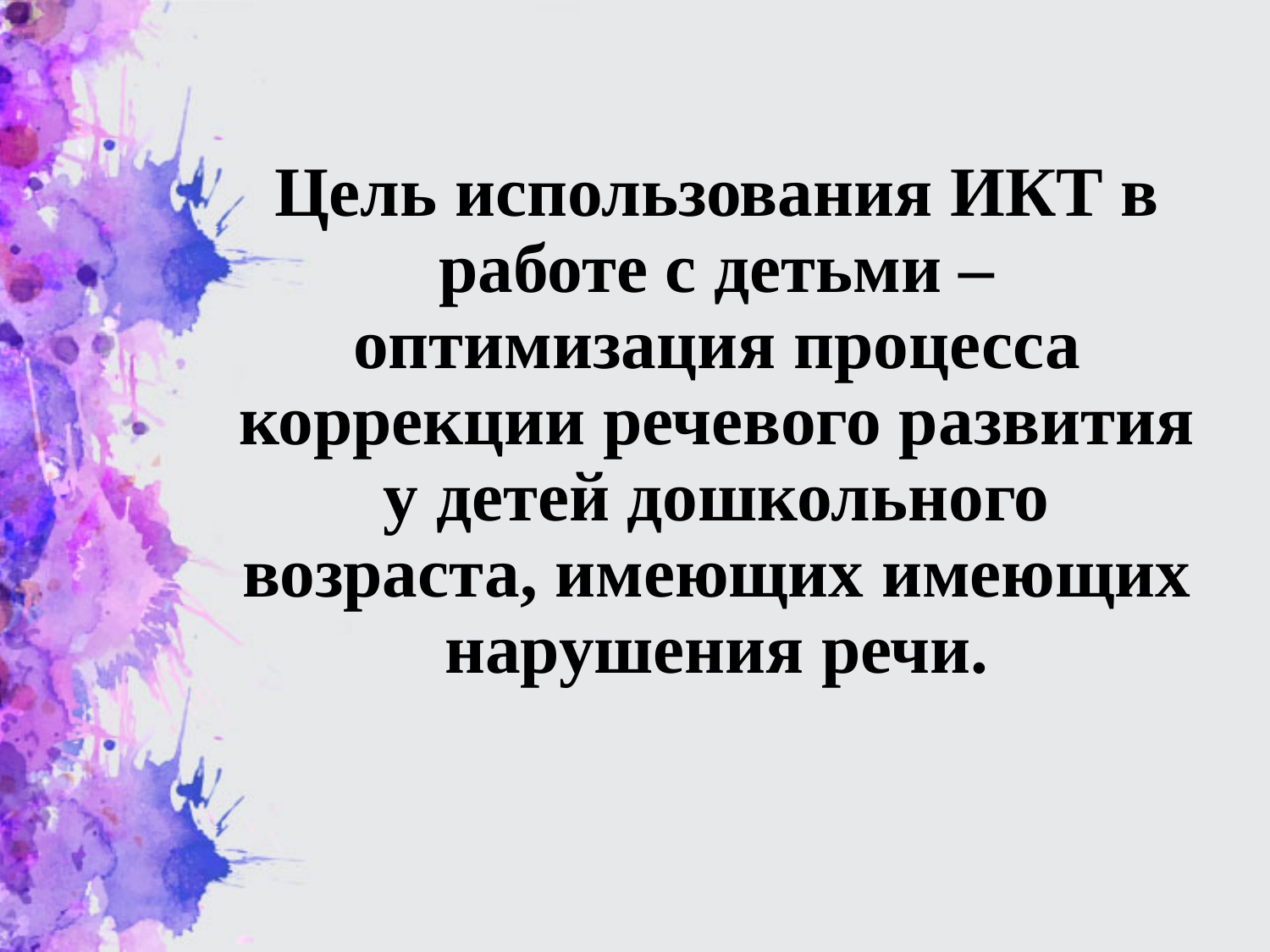

# Цель использования ИКТ в работе с детьми – оптимизация процесса коррекции речевого развития у детей дошкольного возраста, имеющих имеющих нарушения речи.